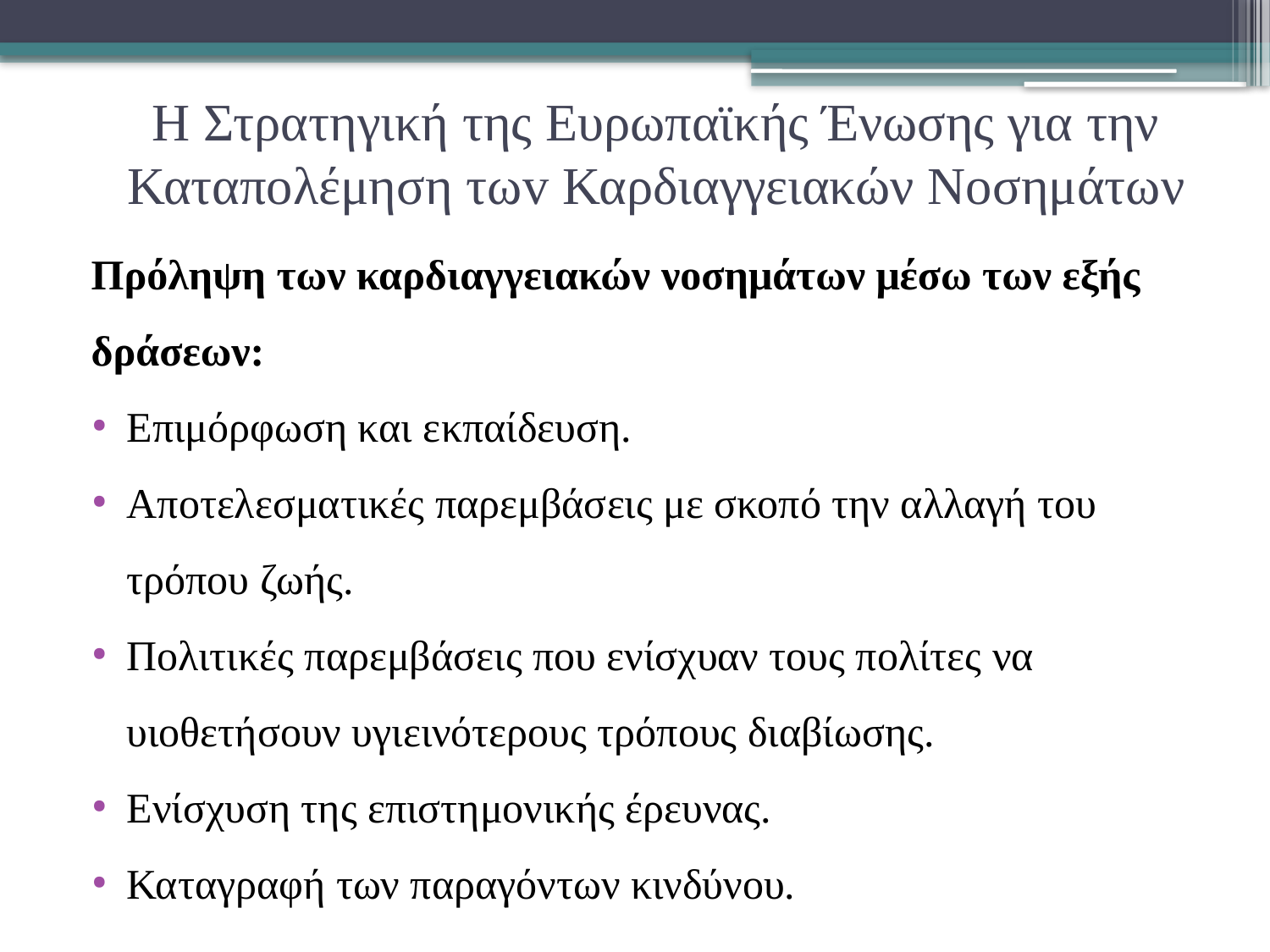

# Η Στρατηγική της Ευρωπαϊκής Ένωσης για την Καταπολέμηση τωv Καρδιαγγειακών Νοσημάτων
Πρόληψη των καρδιαγγειακών νοσημάτων μέσω των εξής δράσεων:
Επιμόρφωση και εκπαίδευση.
Αποτελεσματικές παρεμβάσεις με σκοπό την αλλαγή του τρόπου ζωής.
Πολιτικές παρεμβάσεις που ενίσχυαν τους πολίτες να υιοθετήσουν υγιεινότερους τρόπους διαβίωσης.
Ενίσχυση της επιστημονικής έρευνας.
Καταγραφή των παραγόντων κινδύνου.